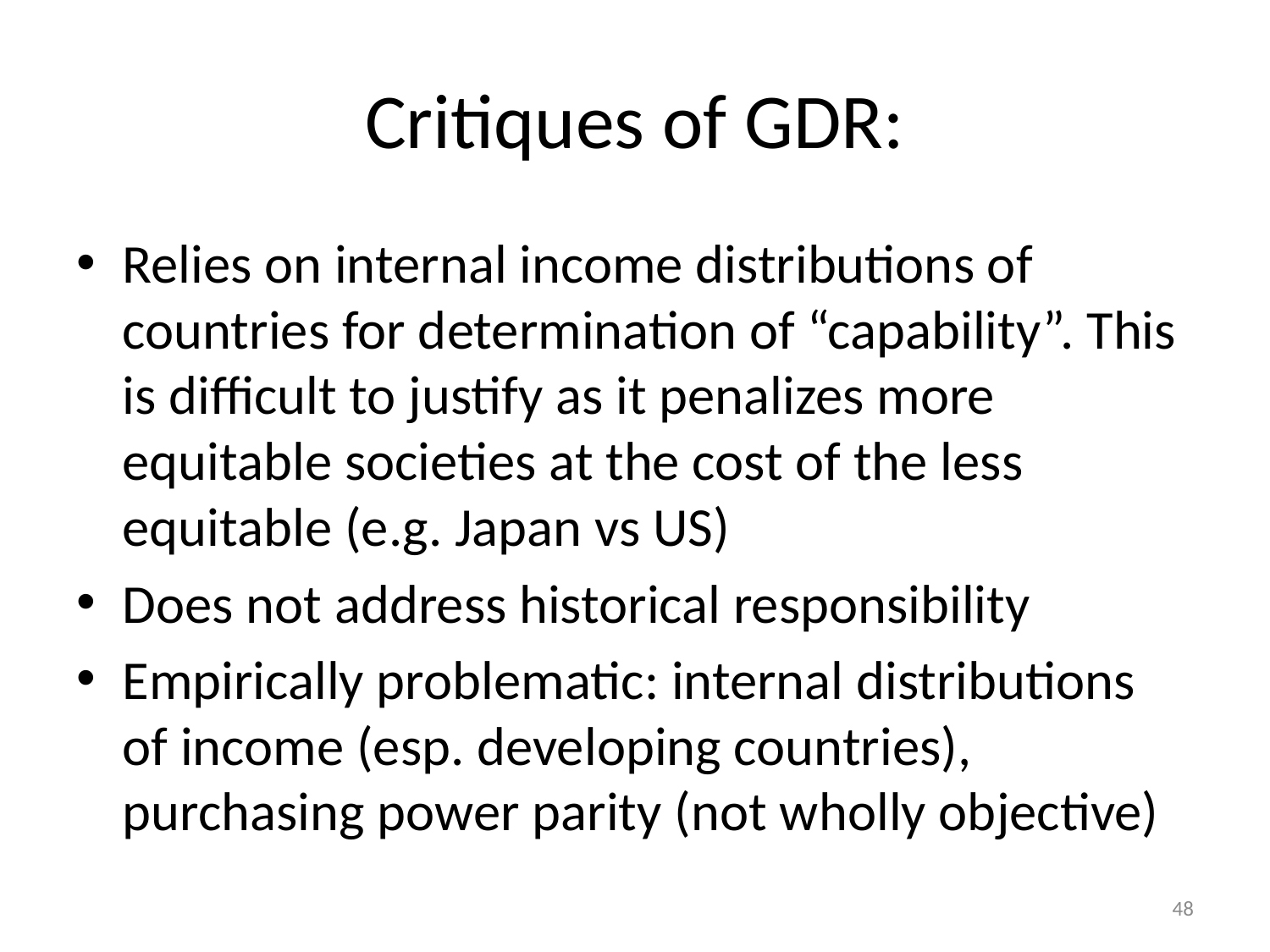

# Critiques of GDR:
Relies on internal income distributions of countries for determination of “capability”. This is difficult to justify as it penalizes more equitable societies at the cost of the less equitable (e.g. Japan vs US)
Does not address historical responsibility
Empirically problematic: internal distributions of income (esp. developing countries), purchasing power parity (not wholly objective)
48